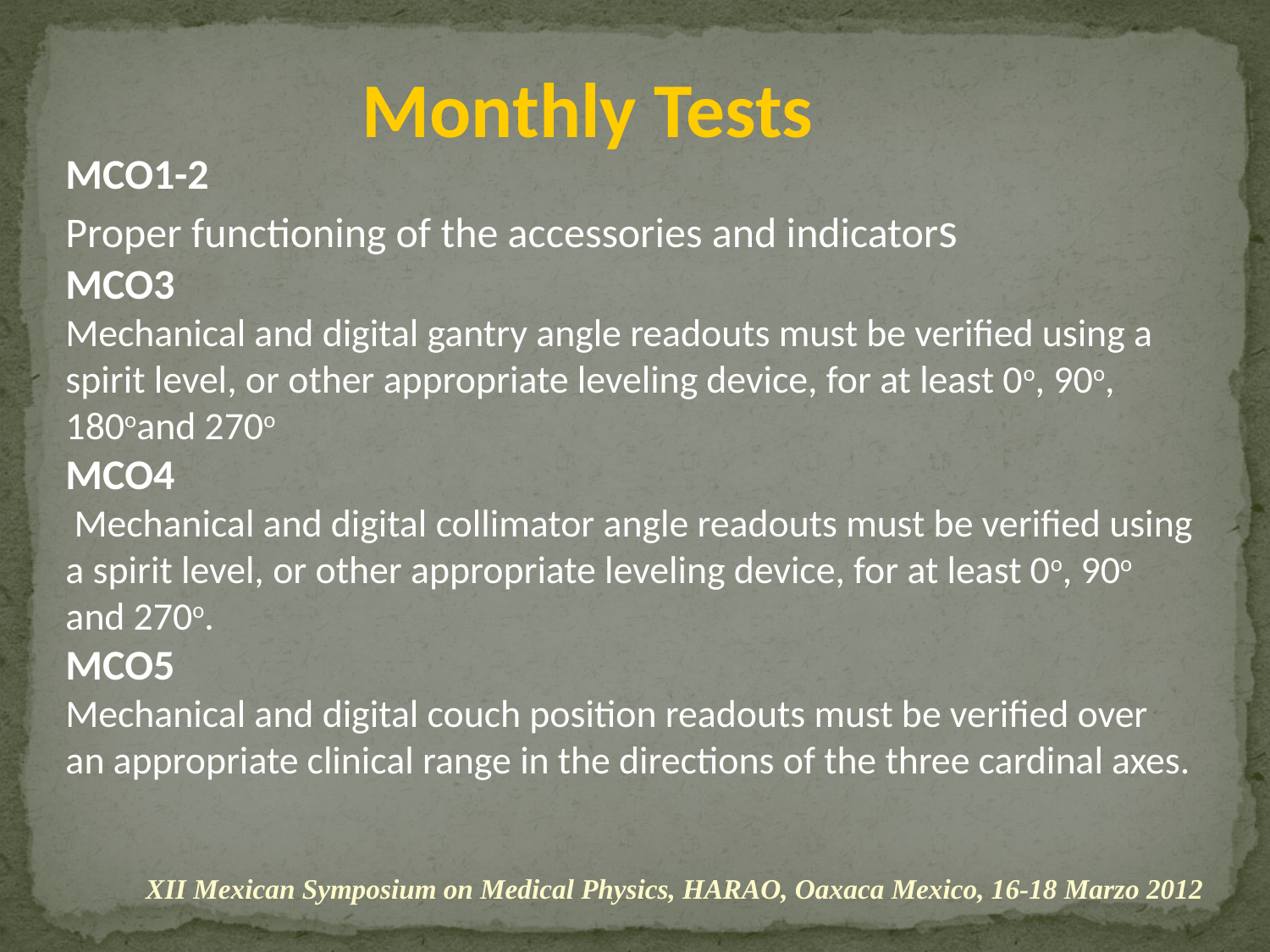

Monthly Tests
MCO1-2
Proper functioning of the accessories and indicators
MCO3
Mechanical and digital gantry angle readouts must be verified using a spirit level, or other appropriate leveling device, for at least 0o, 90o, 180oand 270o
MCO4
 Mechanical and digital collimator angle readouts must be verified using a spirit level, or other appropriate leveling device, for at least 0o, 90o and 270o.
MCO5
Mechanical and digital couch position readouts must be verified over an appropriate clinical range in the directions of the three cardinal axes.
XII Mexican Symposium on Medical Physics, HARAO, Oaxaca Mexico, 16-18 Marzo 2012